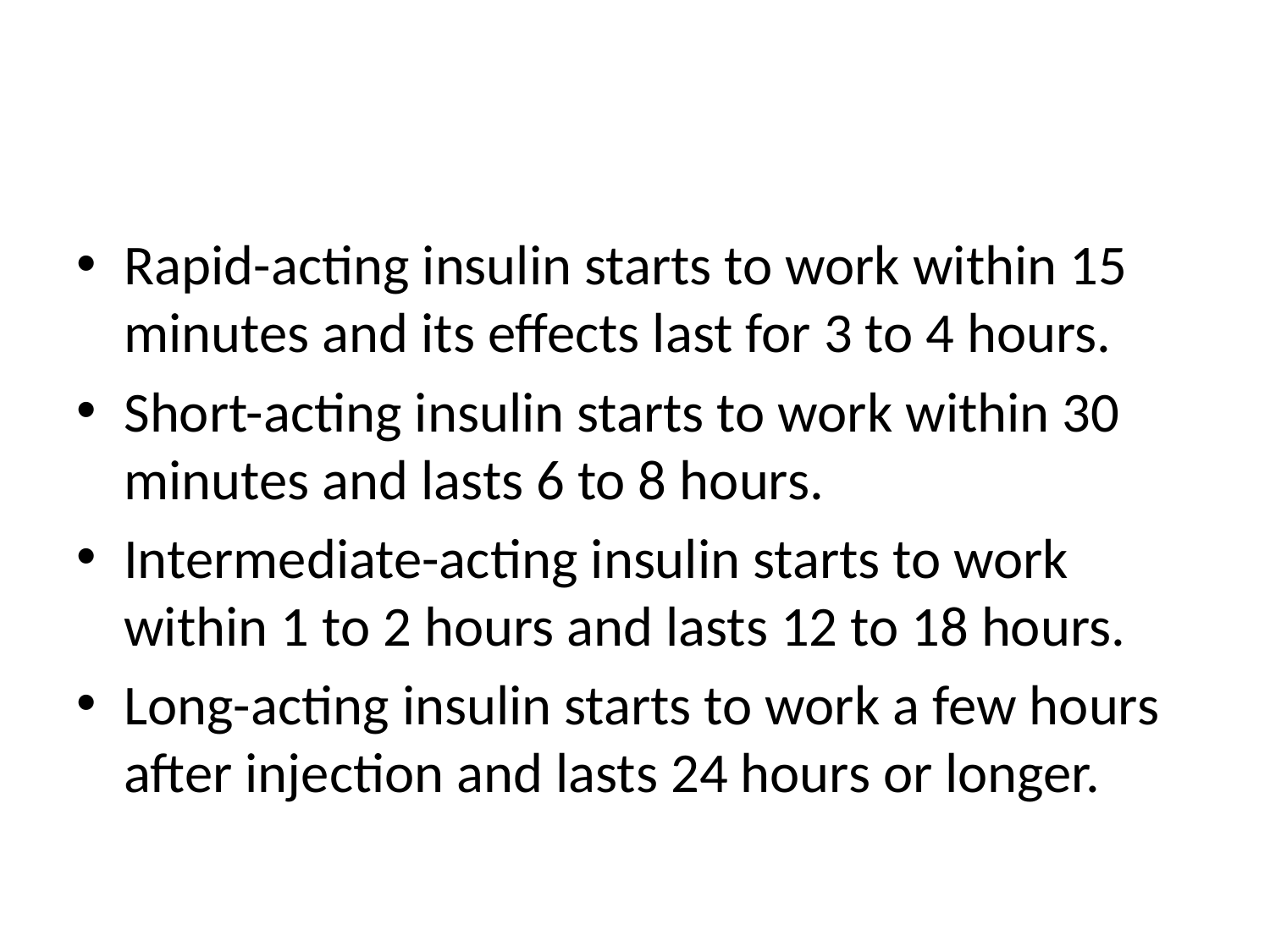

#
Rapid-acting insulin starts to work within 15 minutes and its effects last for 3 to 4 hours.
Short-acting insulin starts to work within 30 minutes and lasts 6 to 8 hours.
Intermediate-acting insulin starts to work within 1 to 2 hours and lasts 12 to 18 hours.
Long-acting insulin starts to work a few hours after injection and lasts 24 hours or longer.